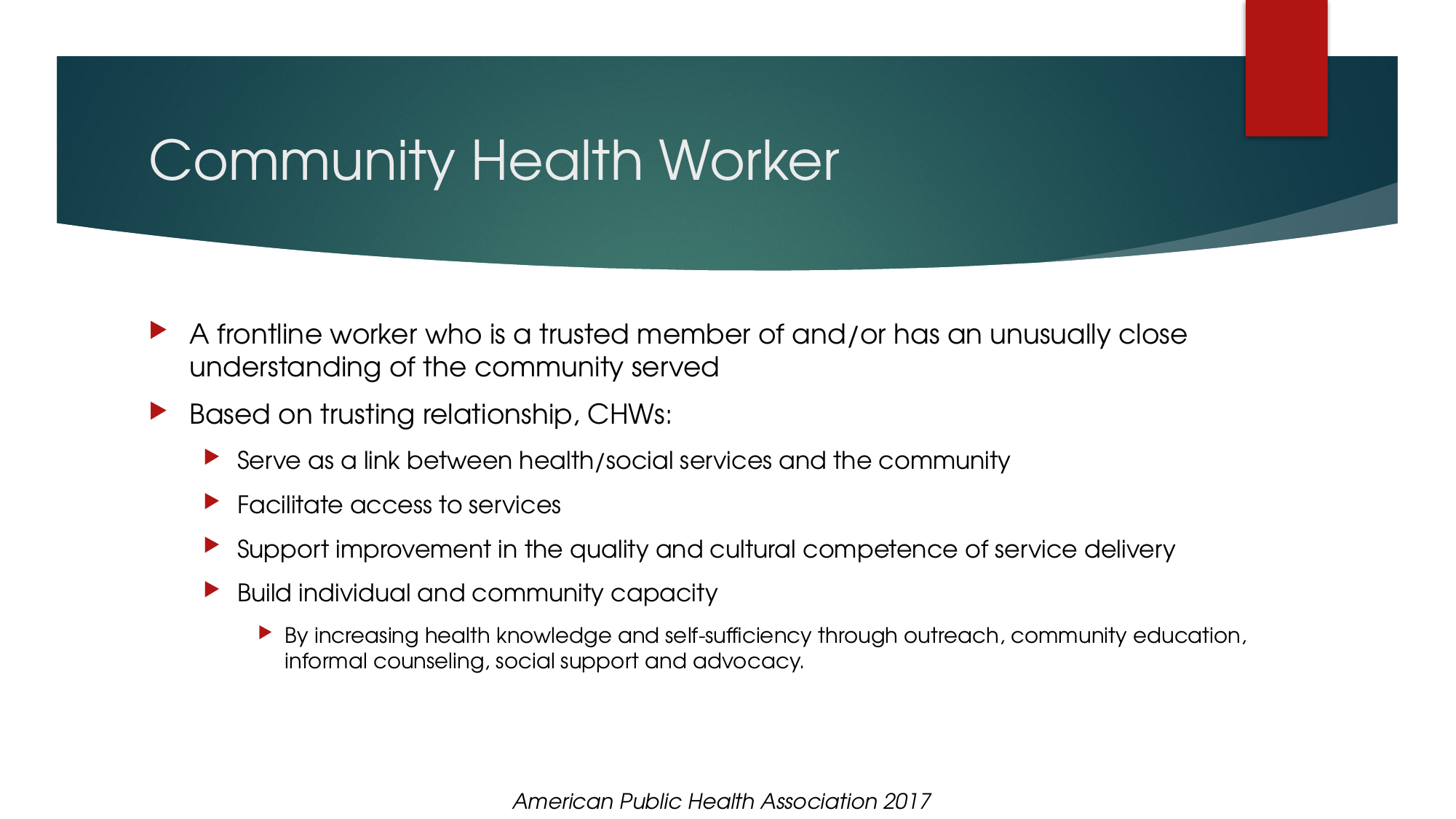

# Community Health Worker
A frontline worker who is a trusted member of and/or has an unusually close understanding of the community served
Based on trusting relationship, CHWs:
Serve as a link between health/social services and the community
Facilitate access to services
Support improvement in the quality and cultural competence of service delivery
Build individual and community capacity
By increasing health knowledge and self-sufficiency through outreach, community education, informal counseling, social support and advocacy.

American Public Health Association 2017